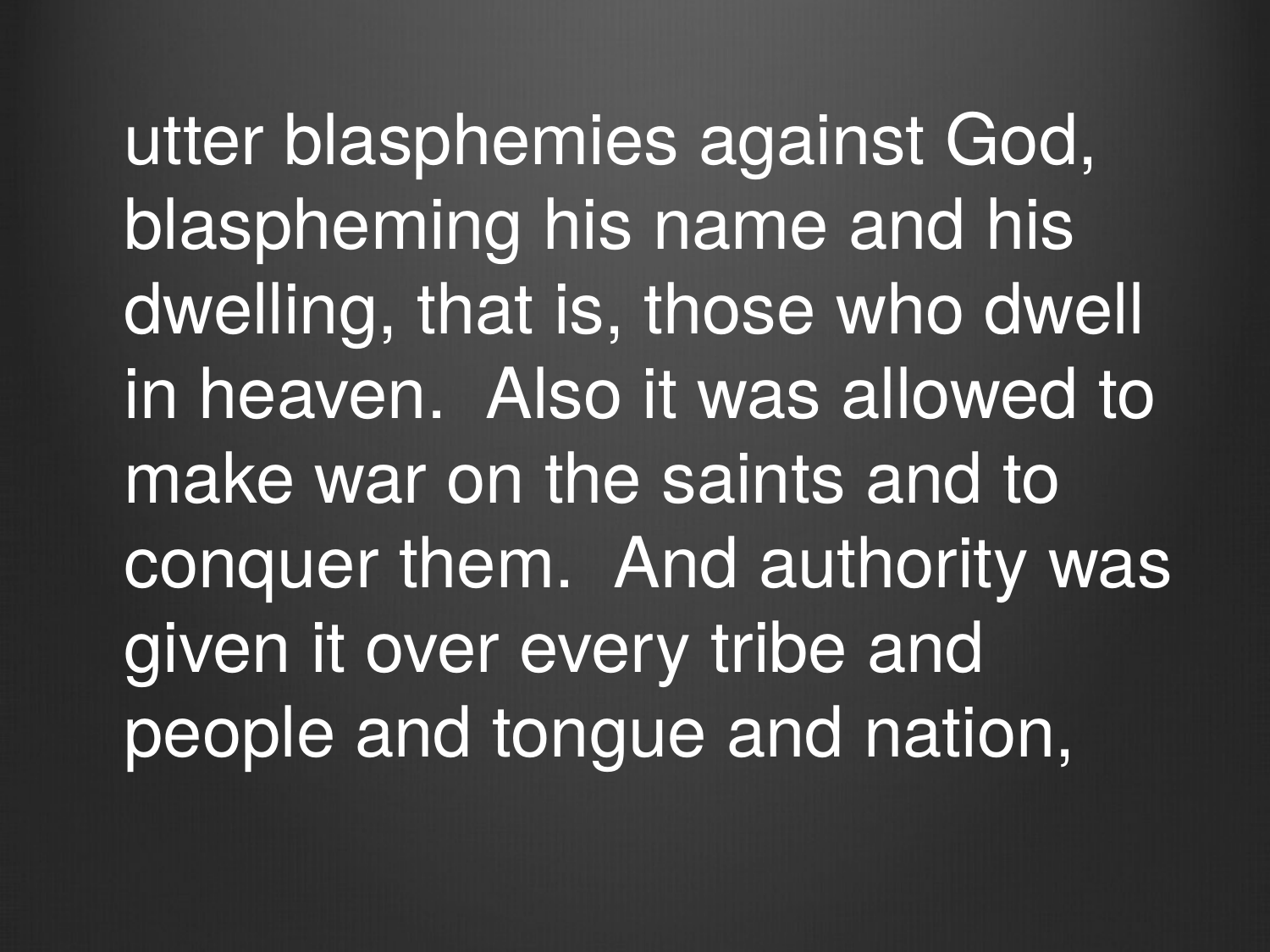

utter blasphemies against God,
blaspheming his name and his
dwelling, that is, those who dwell
in heaven.  Also it was allowed to
make war on the saints and to
conquer them.  And authority was
given it over every tribe and
people and tongue and nation,